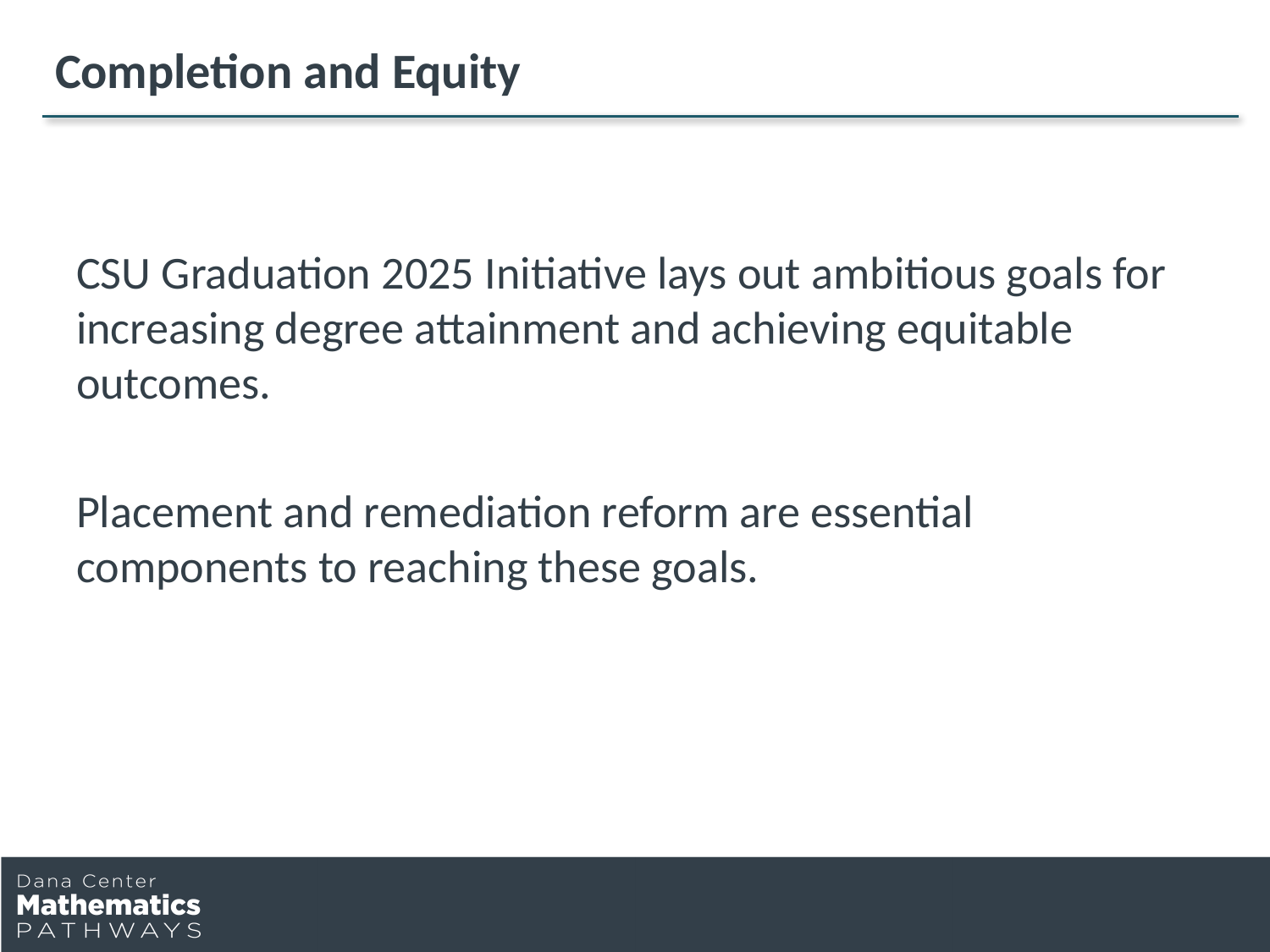

# Completion and Equity
CSU Graduation 2025 Initiative lays out ambitious goals for increasing degree attainment and achieving equitable outcomes.

Placement and remediation reform are essential components to reaching these goals.